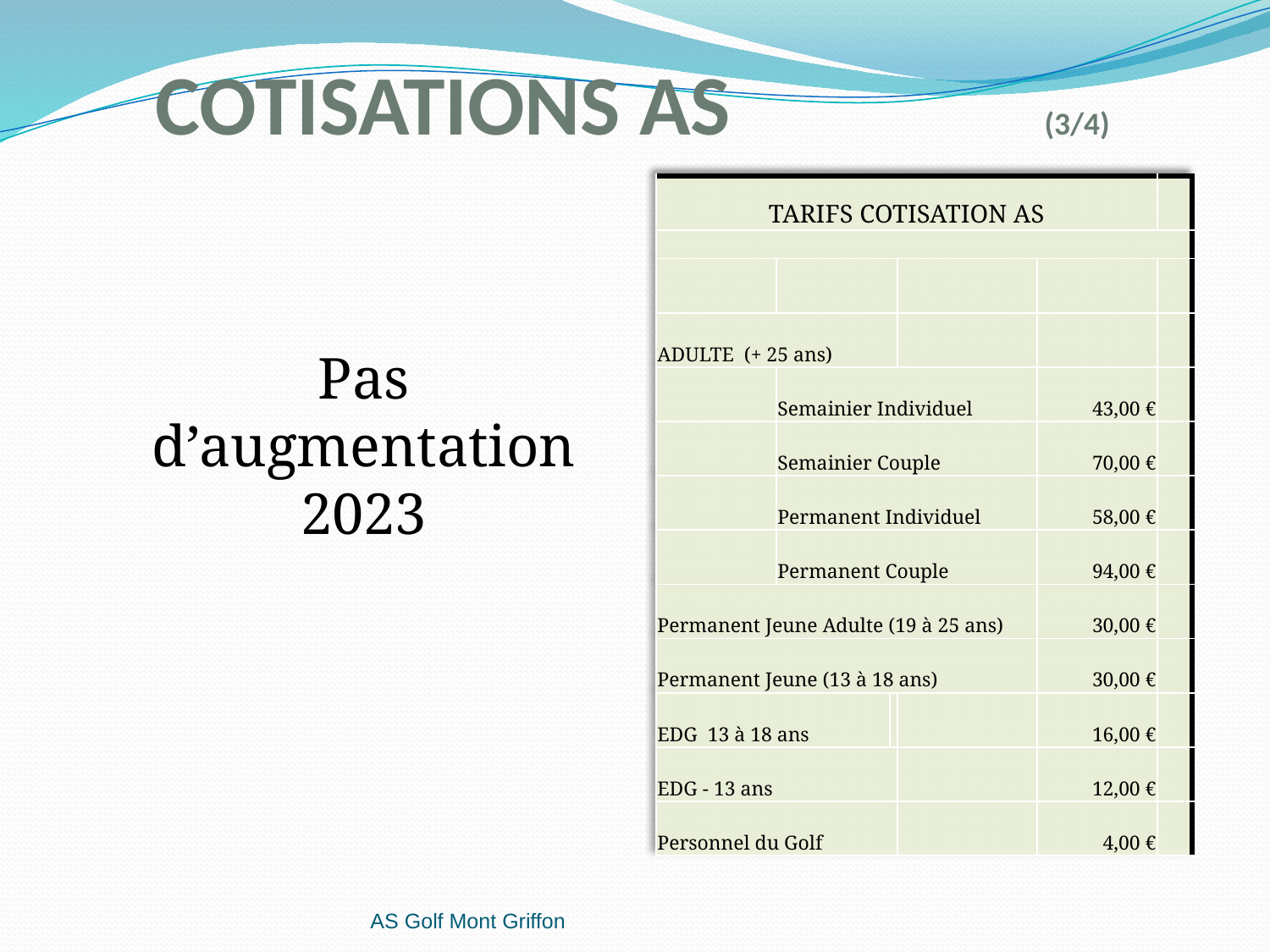

COTISATIONS AS			(3/4)
| TARIFS COTISATION AS |  |  |  |  |  |
| --- | --- | --- | --- | --- | --- |
|  |  |  |  |  |  |
|  |  |  |  |  |  |
| ADULTE (+ 25 ans) |  |  |  |  |  |
|  | Semainier Individuel |  |  | 43,00 € |  |
|  | Semainier Couple |  |  | 70,00 € |  |
|  | Permanent Individuel |  |  | 58,00 € |  |
|  | Permanent Couple |  |  | 94,00 € |  |
| Permanent Jeune Adulte (19 à 25 ans) |  |  |  | 30,00 € |  |
| Permanent Jeune (13 à 18 ans) |  |  |  | 30,00 € |  |
| EDG 13 à 18 ans |  |  |  | 16,00 € |  |
| EDG - 13 ans |  |  |  | 12,00 € |  |
| Personnel du Golf |  |  |  | 4,00 € |  |
Pas d’augmentation 2023
AS Golf Mont Griffon